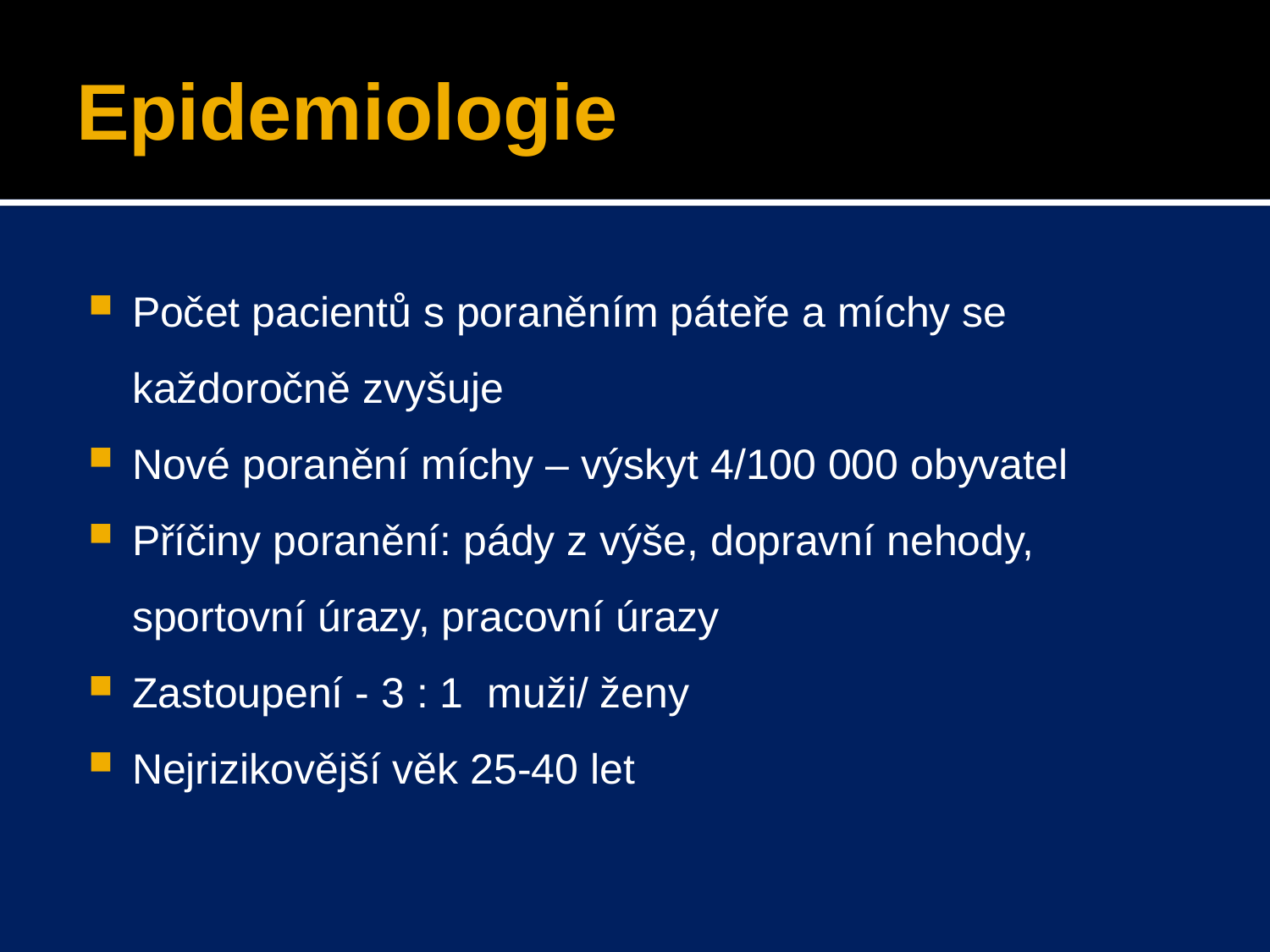

# Epidemiologie
Počet pacientů s poraněním páteře a míchy se každoročně zvyšuje
Nové poranění míchy – výskyt 4/100 000 obyvatel
Příčiny poranění: pády z výše, dopravní nehody, sportovní úrazy, pracovní úrazy
Zastoupení - 3 : 1  muži/ ženy
Nejrizikovější věk 25-40 let